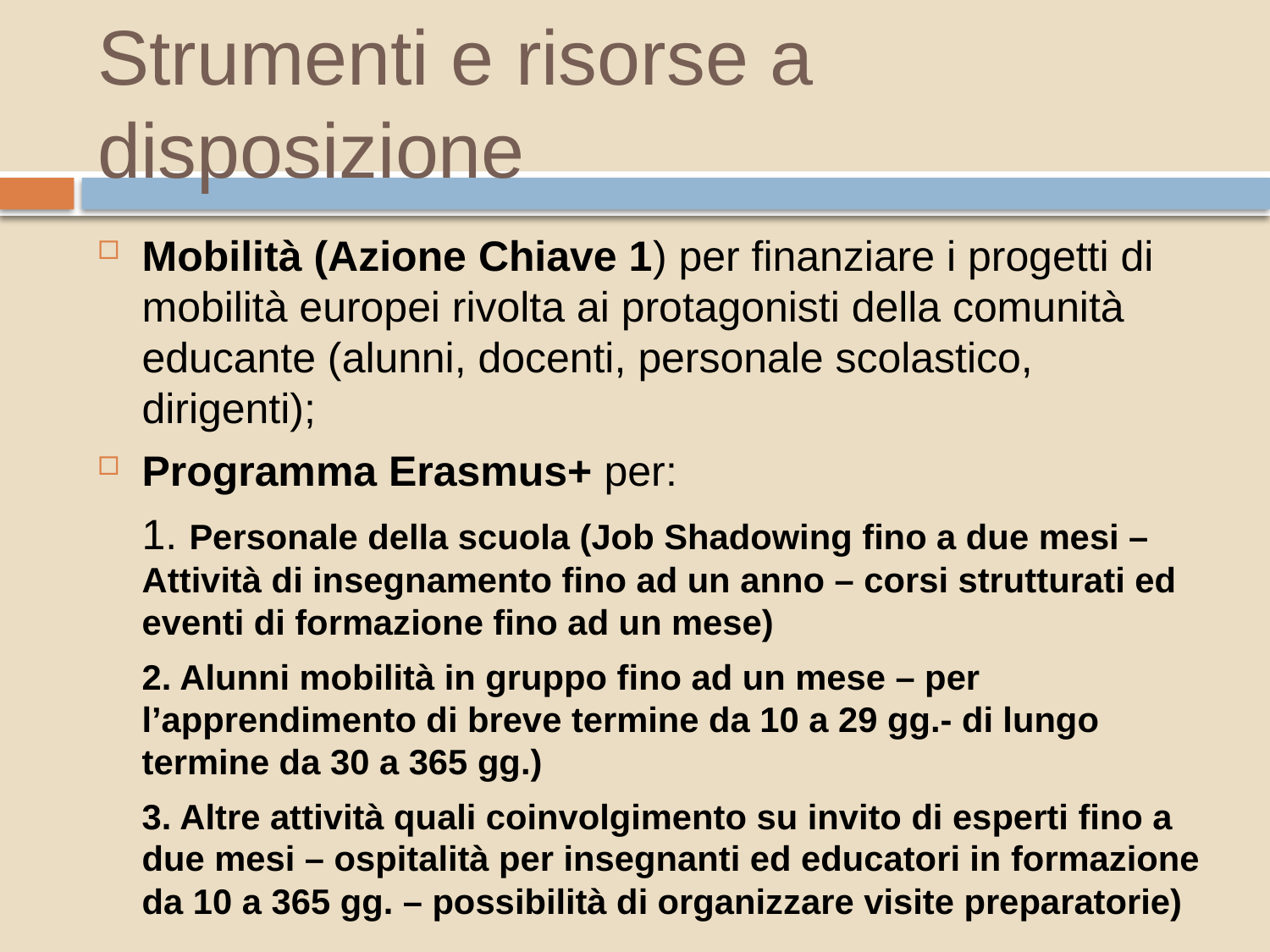

# Strumenti e risorse a disposizione
Mobilità (Azione Chiave 1) per finanziare i progetti di mobilità europei rivolta ai protagonisti della comunità educante (alunni, docenti, personale scolastico, dirigenti);
Programma Erasmus+ per:
	1. Personale della scuola (Job Shadowing fino a due mesi – Attività di insegnamento fino ad un anno – corsi strutturati ed eventi di formazione fino ad un mese)
	2. Alunni mobilità in gruppo fino ad un mese – per l’apprendimento di breve termine da 10 a 29 gg.- di lungo termine da 30 a 365 gg.)
	3. Altre attività quali coinvolgimento su invito di esperti fino a due mesi – ospitalità per insegnanti ed educatori in formazione da 10 a 365 gg. – possibilità di organizzare visite preparatorie)